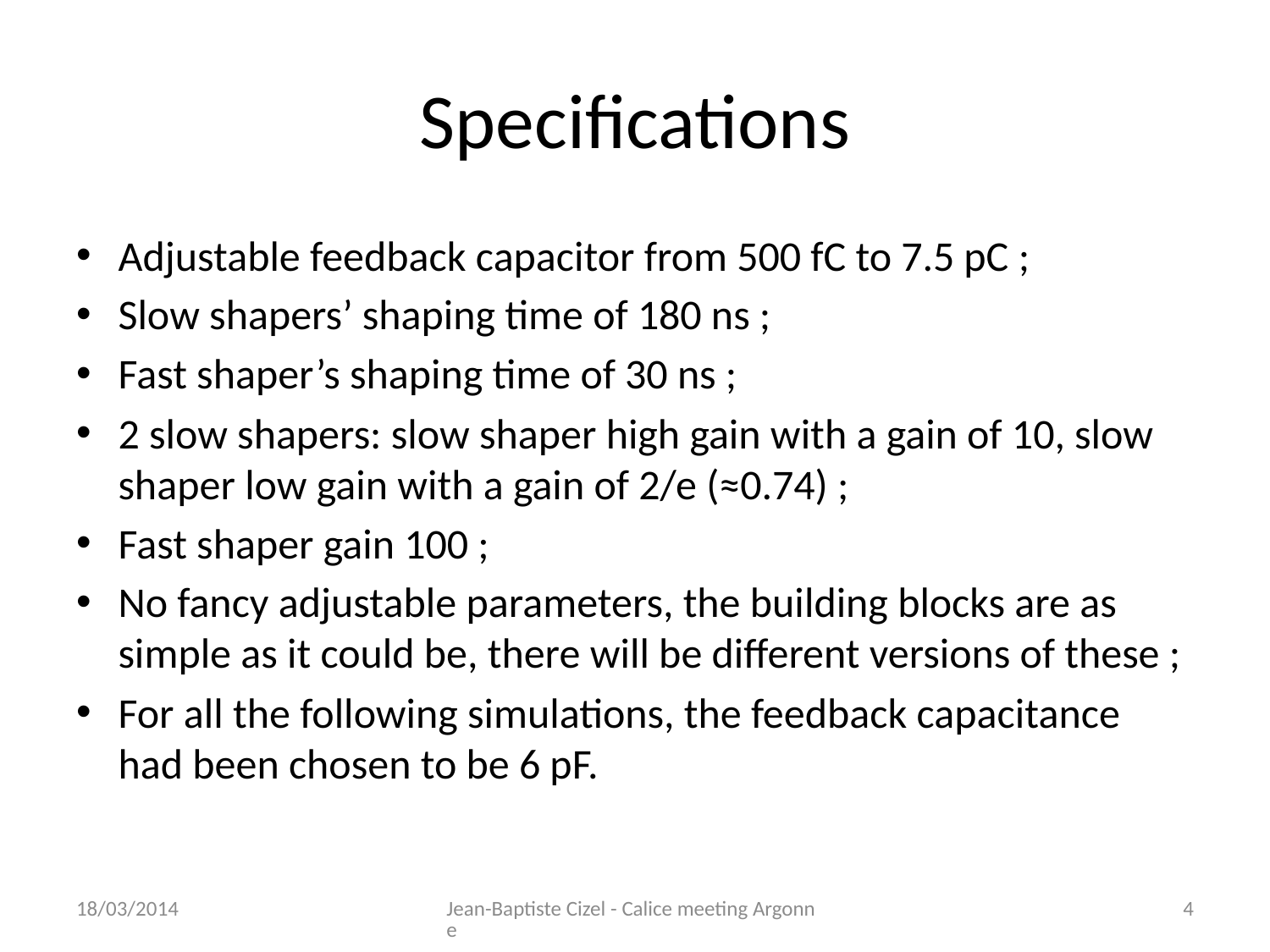

# Specifications
Adjustable feedback capacitor from 500 fC to 7.5 pC ;
Slow shapers’ shaping time of 180 ns ;
Fast shaper’s shaping time of 30 ns ;
2 slow shapers: slow shaper high gain with a gain of 10, slow shaper low gain with a gain of 2/e (≈0.74) ;
Fast shaper gain 100 ;
No fancy adjustable parameters, the building blocks are as simple as it could be, there will be different versions of these ;
For all the following simulations, the feedback capacitance had been chosen to be 6 pF.
18/03/2014
Jean-Baptiste Cizel - Calice meeting Argonne
4